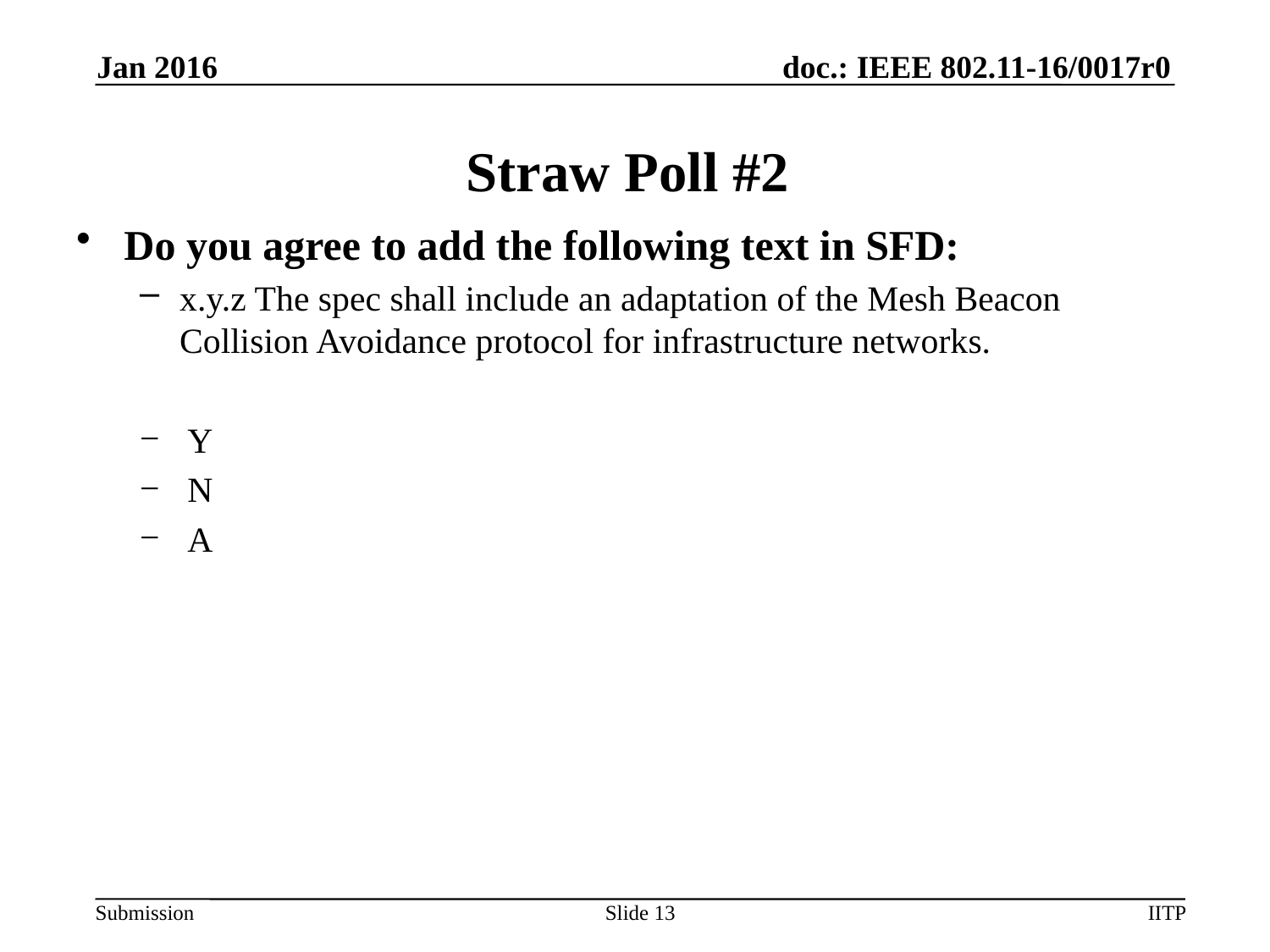

Jan 2016
# Straw Poll #2
Do you agree to add the following text in SFD:
x.y.z The spec shall include an adaptation of the Mesh Beacon Collision Avoidance protocol for infrastructure networks.

Y
N
A
Slide 13
IITP